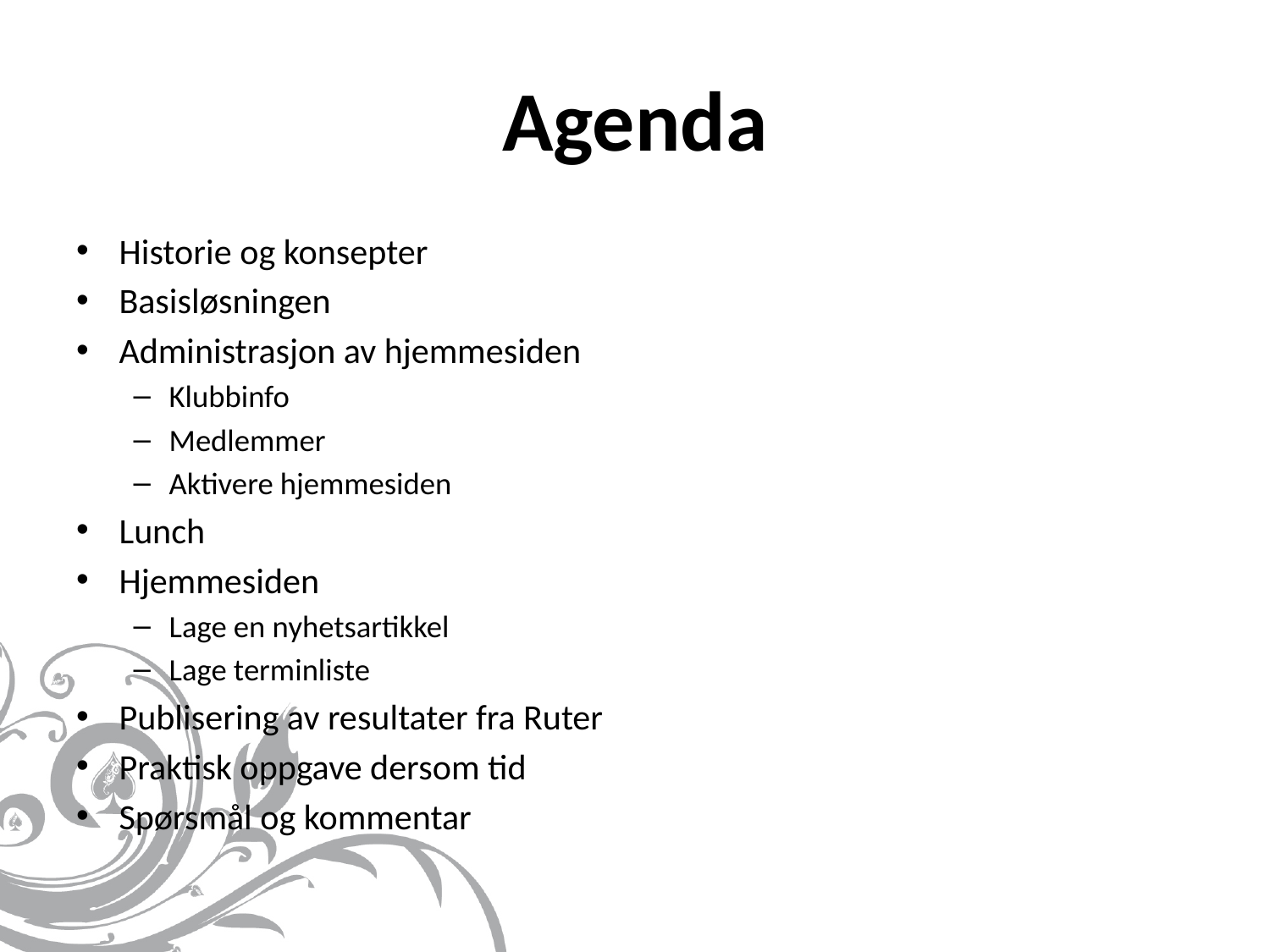

# Agenda
Historie og konsepter
Basisløsningen
Administrasjon av hjemmesiden
Klubbinfo
Medlemmer
Aktivere hjemmesiden
Lunch
Hjemmesiden
Lage en nyhetsartikkel
Lage terminliste
Publisering av resultater fra Ruter
Praktisk oppgave dersom tid
Spørsmål og kommentar